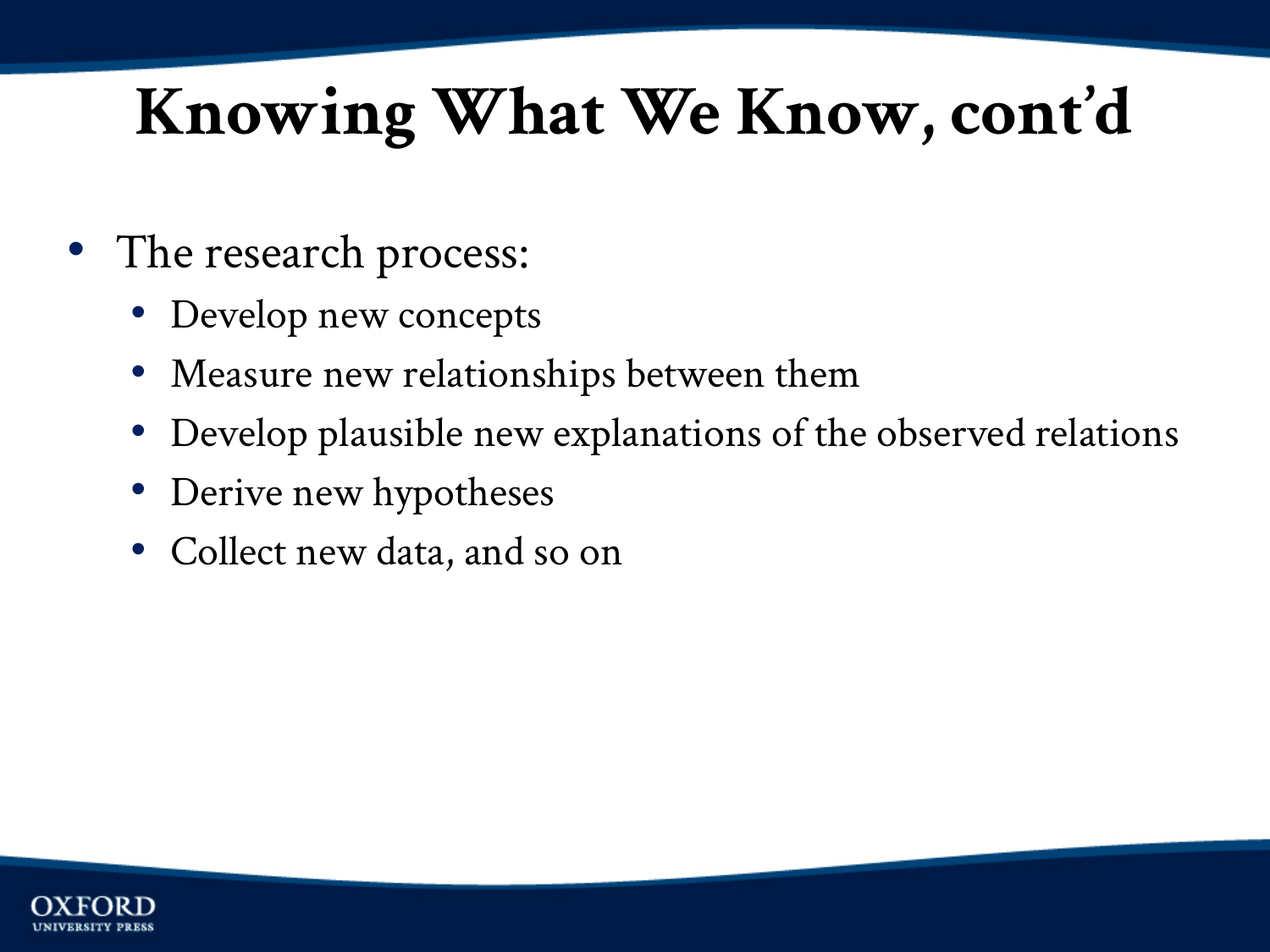

# Knowing What We Know, cont’d
The research process:
Develop new concepts
Measure new relationships between them
Develop plausible new explanations of the observed relations
Derive new hypotheses
Collect new data, and so on